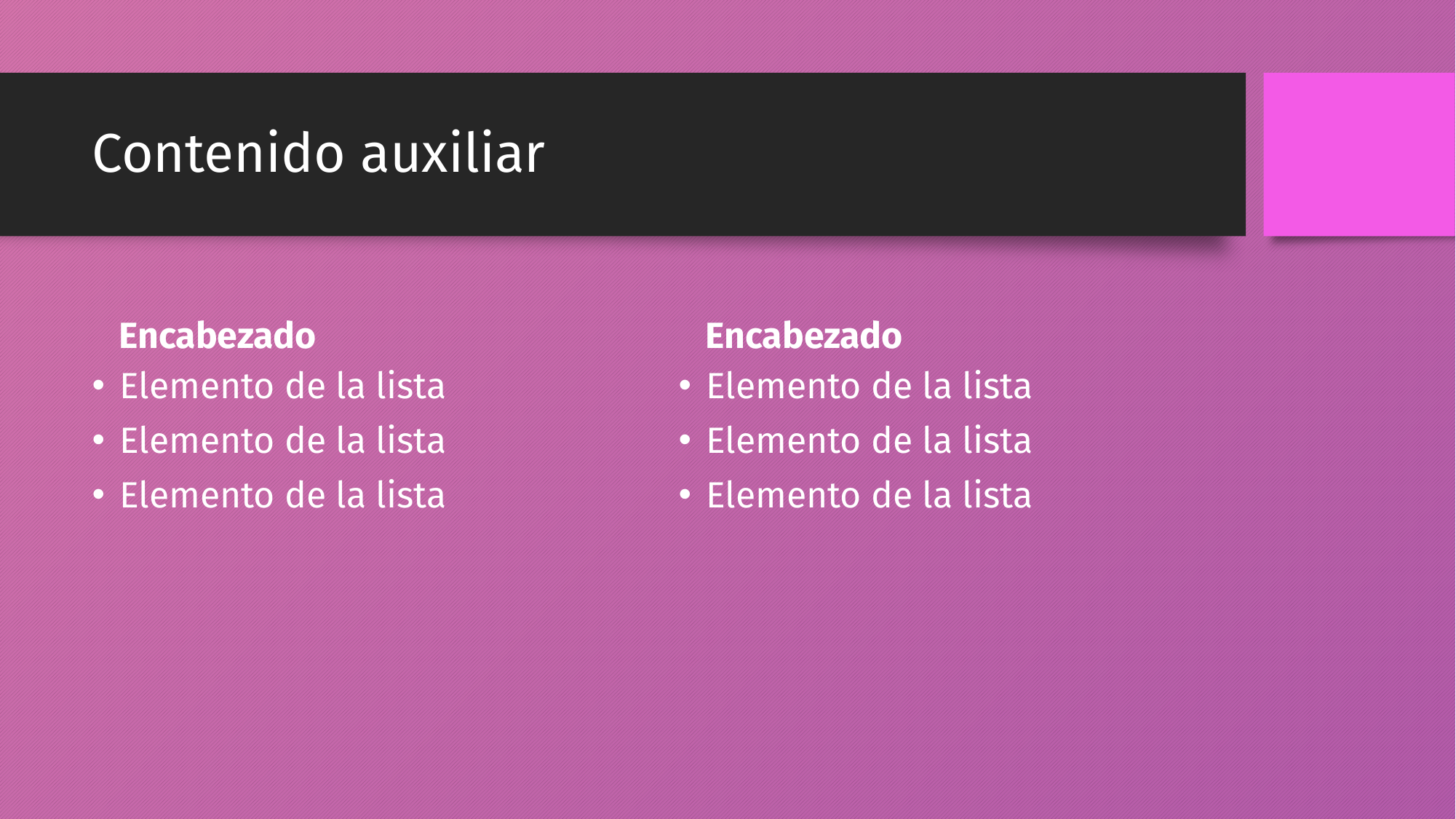

# Contenido auxiliar
Encabezado
Encabezado
Elemento de la lista
Elemento de la lista
Elemento de la lista
Elemento de la lista
Elemento de la lista
Elemento de la lista